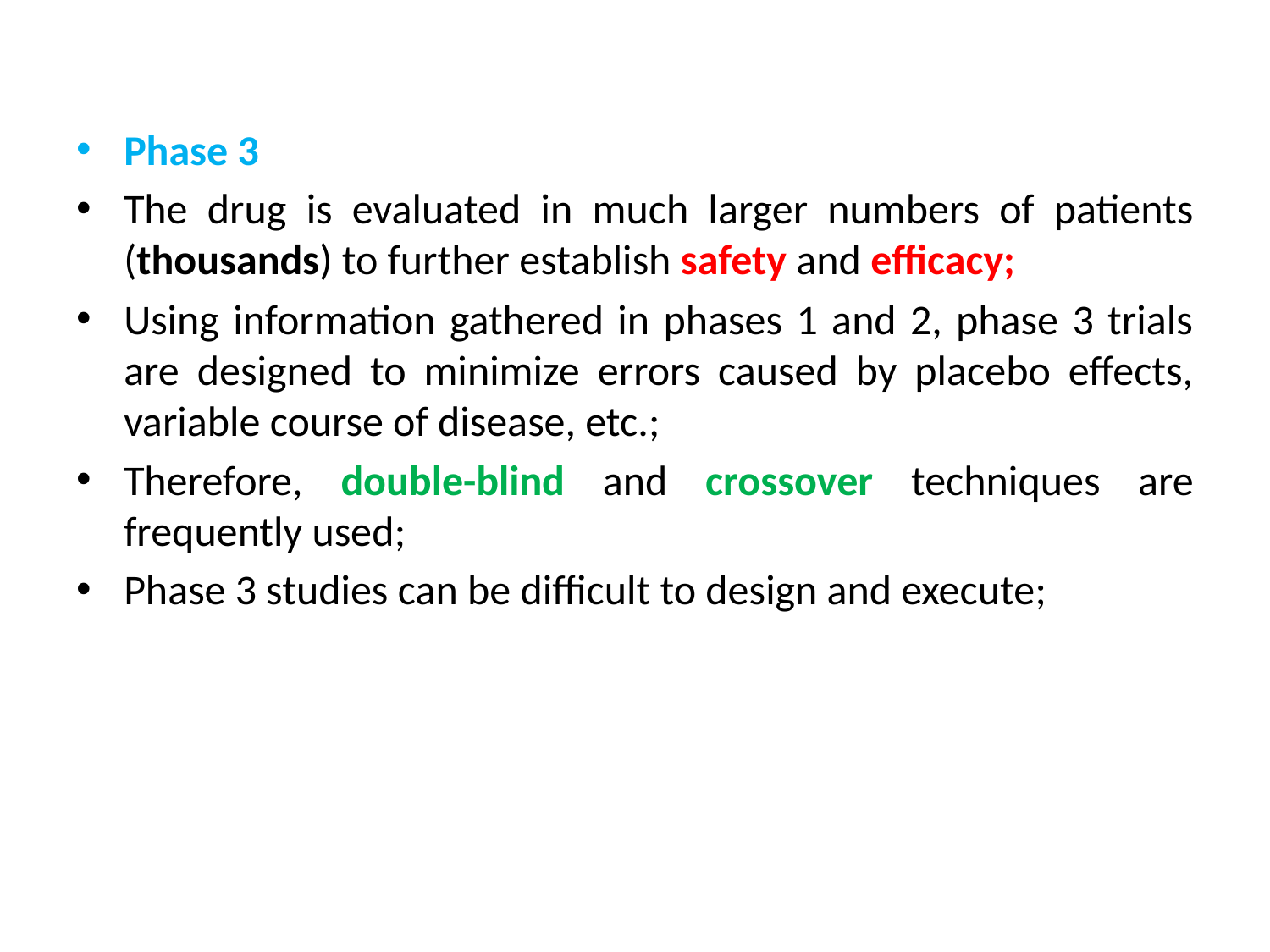

#
Phase 3
The drug is evaluated in much larger numbers of patients (thousands) to further establish safety and efficacy;
Using information gathered in phases 1 and 2, phase 3 trials are designed to minimize errors caused by placebo effects, variable course of disease, etc.;
Therefore, double-blind and crossover techniques are frequently used;
Phase 3 studies can be difficult to design and execute;